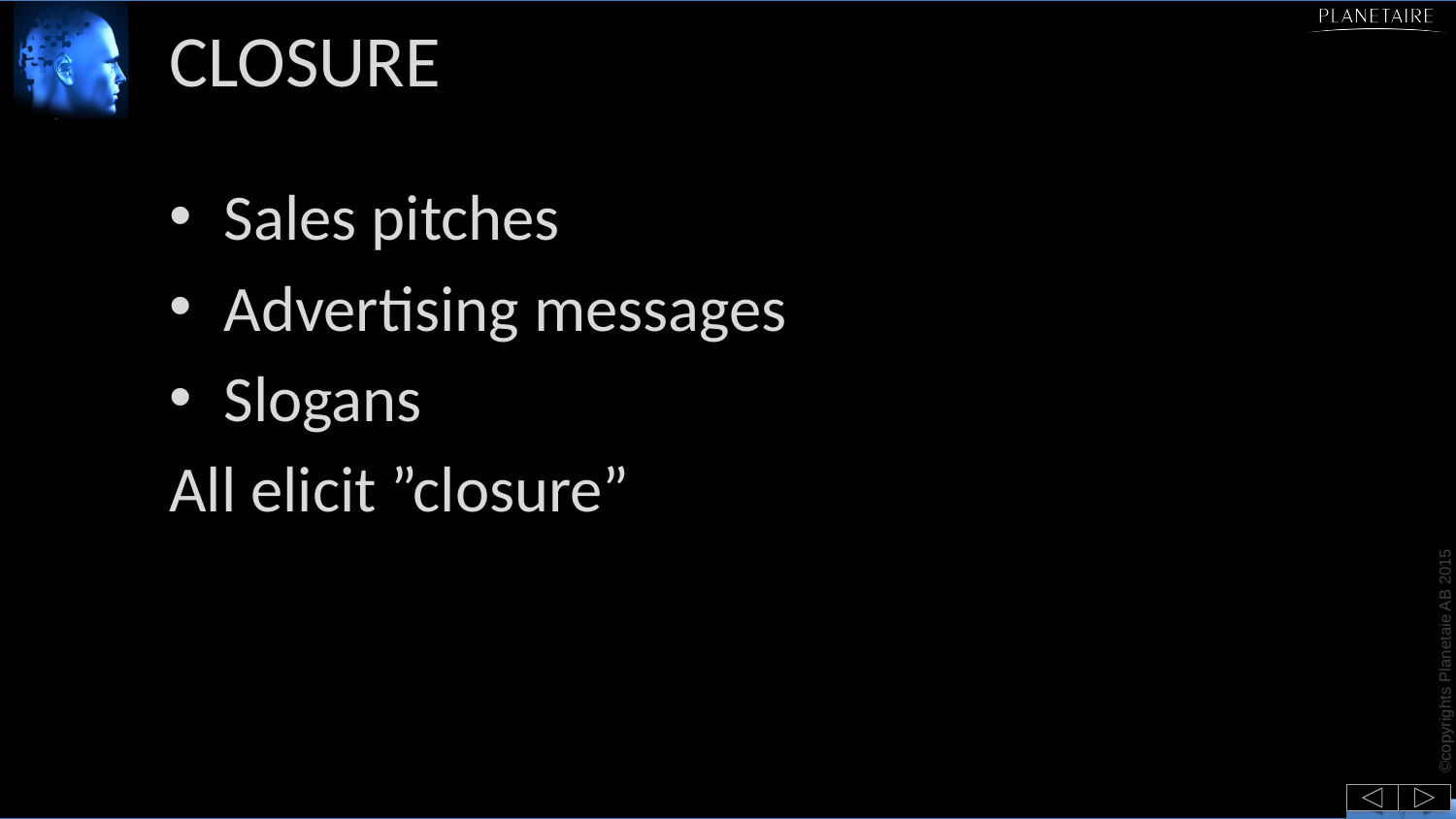

# Closure
Sales pitches
Advertising messages
Slogans
All elicit ”closure”